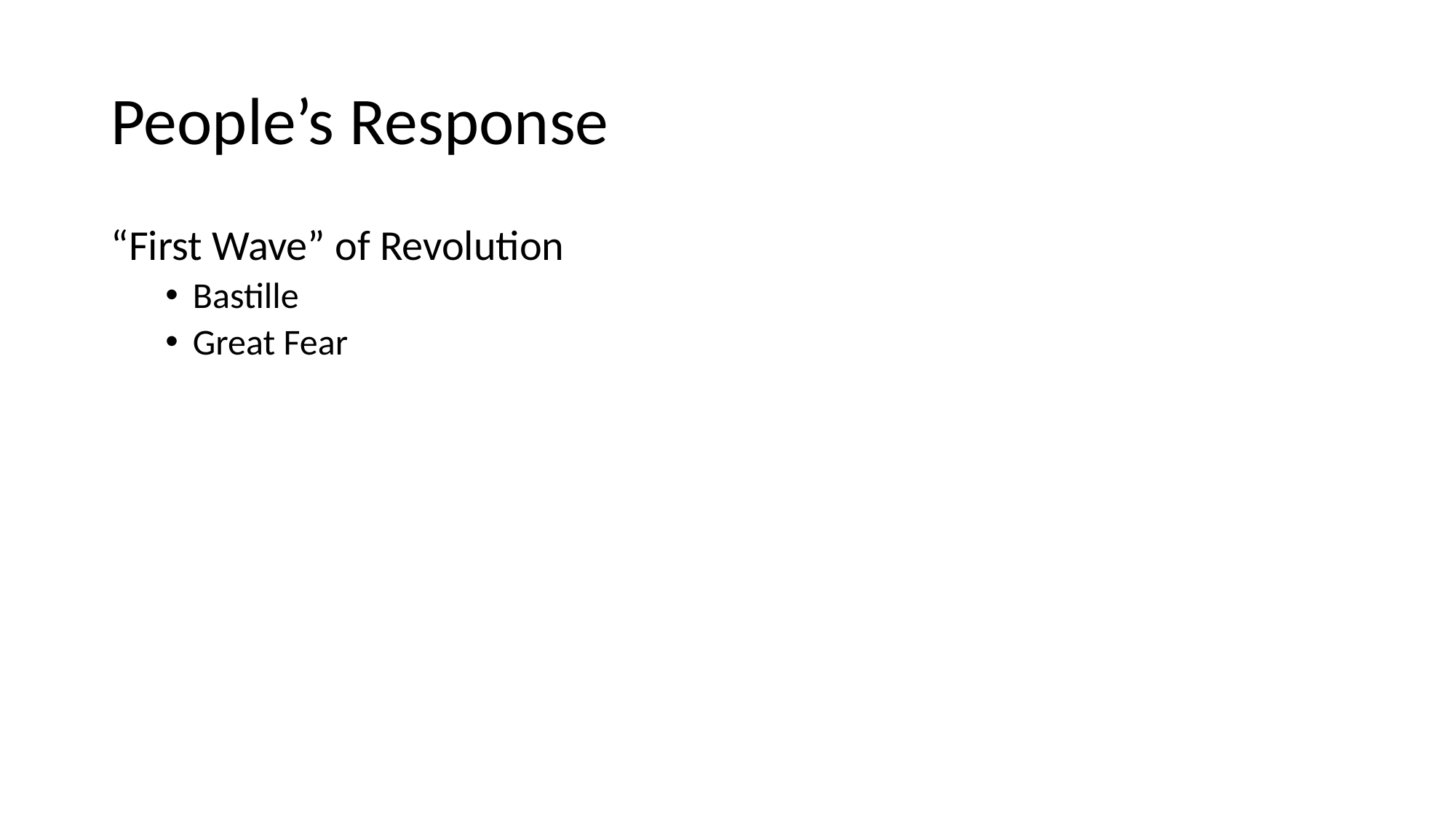

# People’s Response
“First Wave” of Revolution
Bastille
Great Fear